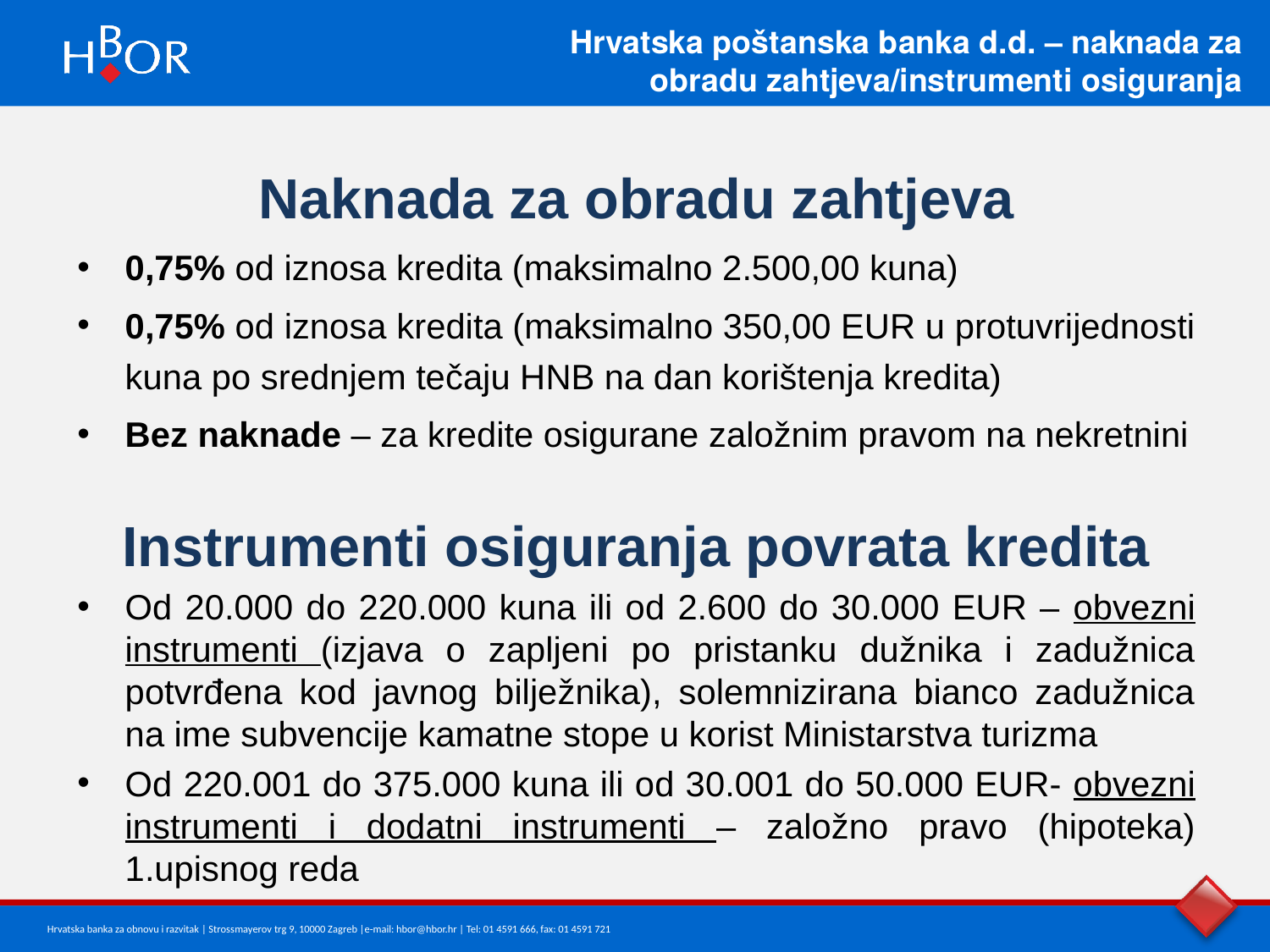

Hrvatska poštanska banka d.d. – naknada za obradu zahtjeva/instrumenti osiguranja

Naknada za obradu zahtjeva
0,75% od iznosa kredita (maksimalno 2.500,00 kuna)
0,75% od iznosa kredita (maksimalno 350,00 EUR u protuvrijednosti kuna po srednjem tečaju HNB na dan korištenja kredita)
Bez naknade – za kredite osigurane založnim pravom na nekretnini

Instrumenti osiguranja povrata kredita
Od 20.000 do 220.000 kuna ili od 2.600 do 30.000 EUR – obvezni instrumenti (izjava o zapljeni po pristanku dužnika i zadužnica potvrđena kod javnog bilježnika), solemnizirana bianco zadužnica na ime subvencije kamatne stope u korist Ministarstva turizma
Od 220.001 do 375.000 kuna ili od 30.001 do 50.000 EUR- obvezni instrumenti i dodatni instrumenti – založno pravo (hipoteka) 1.upisnog reda